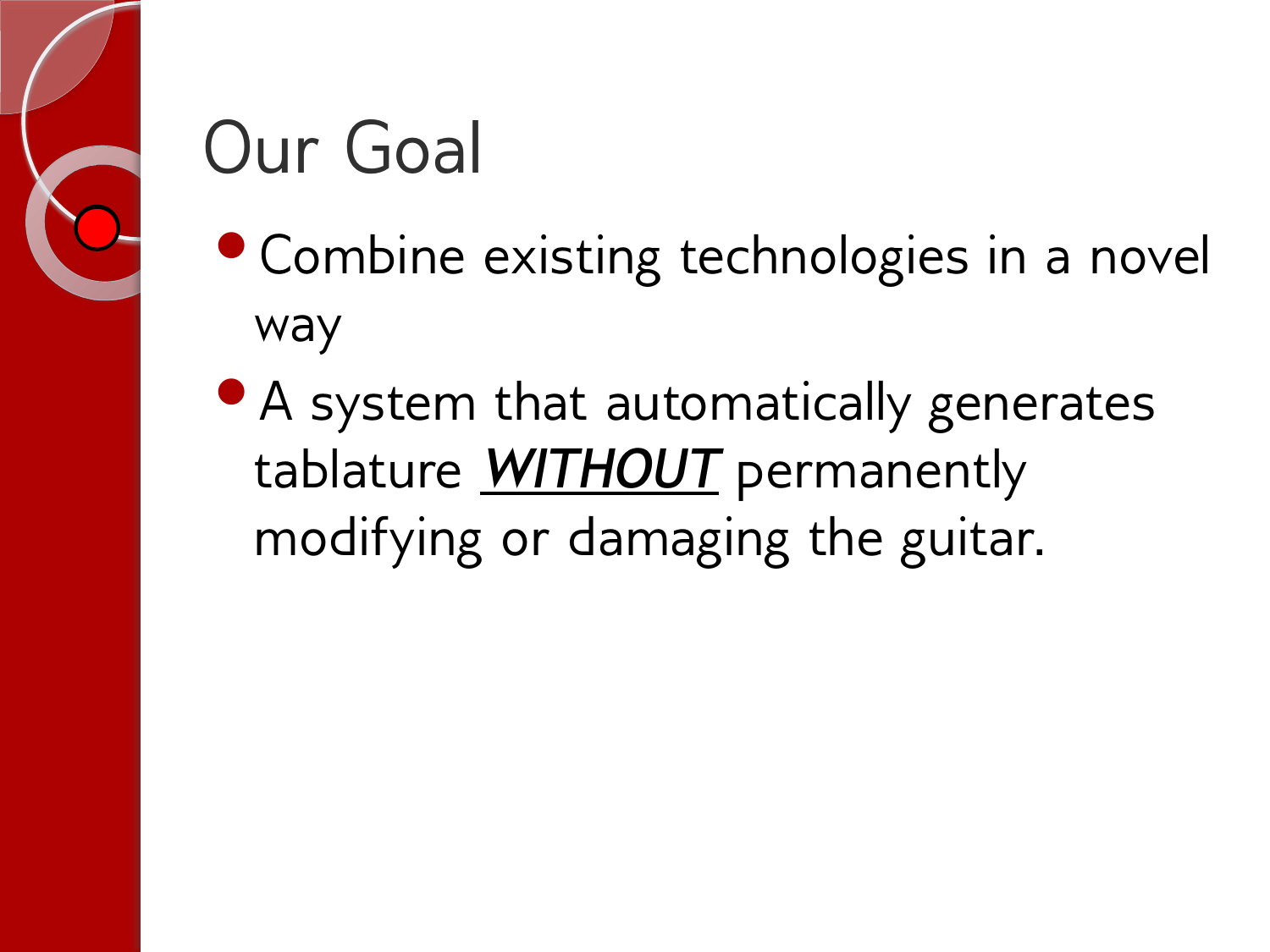

# Our Goal

Combine existing technologies in a novel way
A system that automatically generates tablature WITHOUT permanently modifying or damaging the guitar.